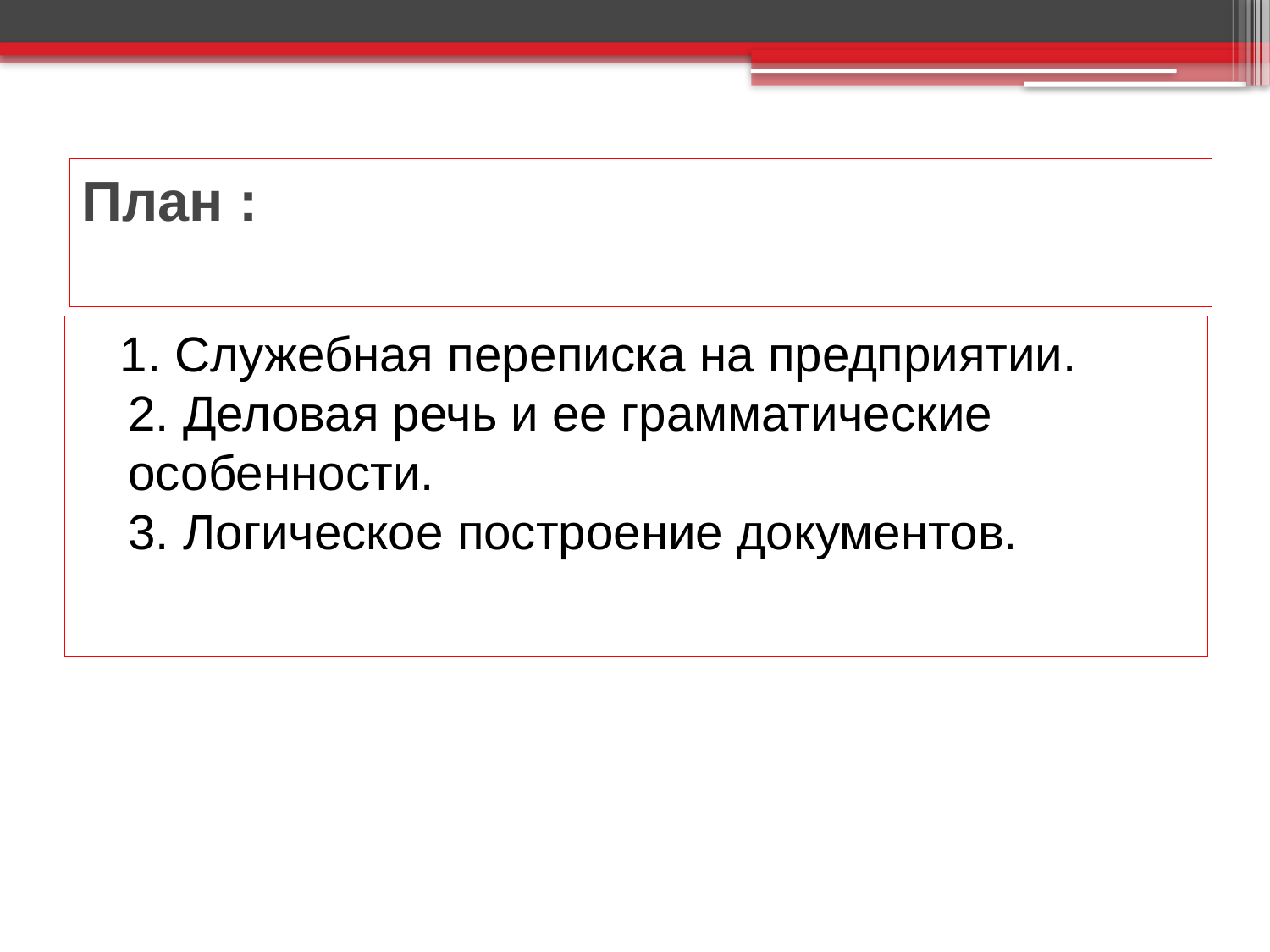

# План :
  1. Служебная переписка на предприятии.
2. Деловая речь и ее грамматические особенности.
3. Логическое построение документов.